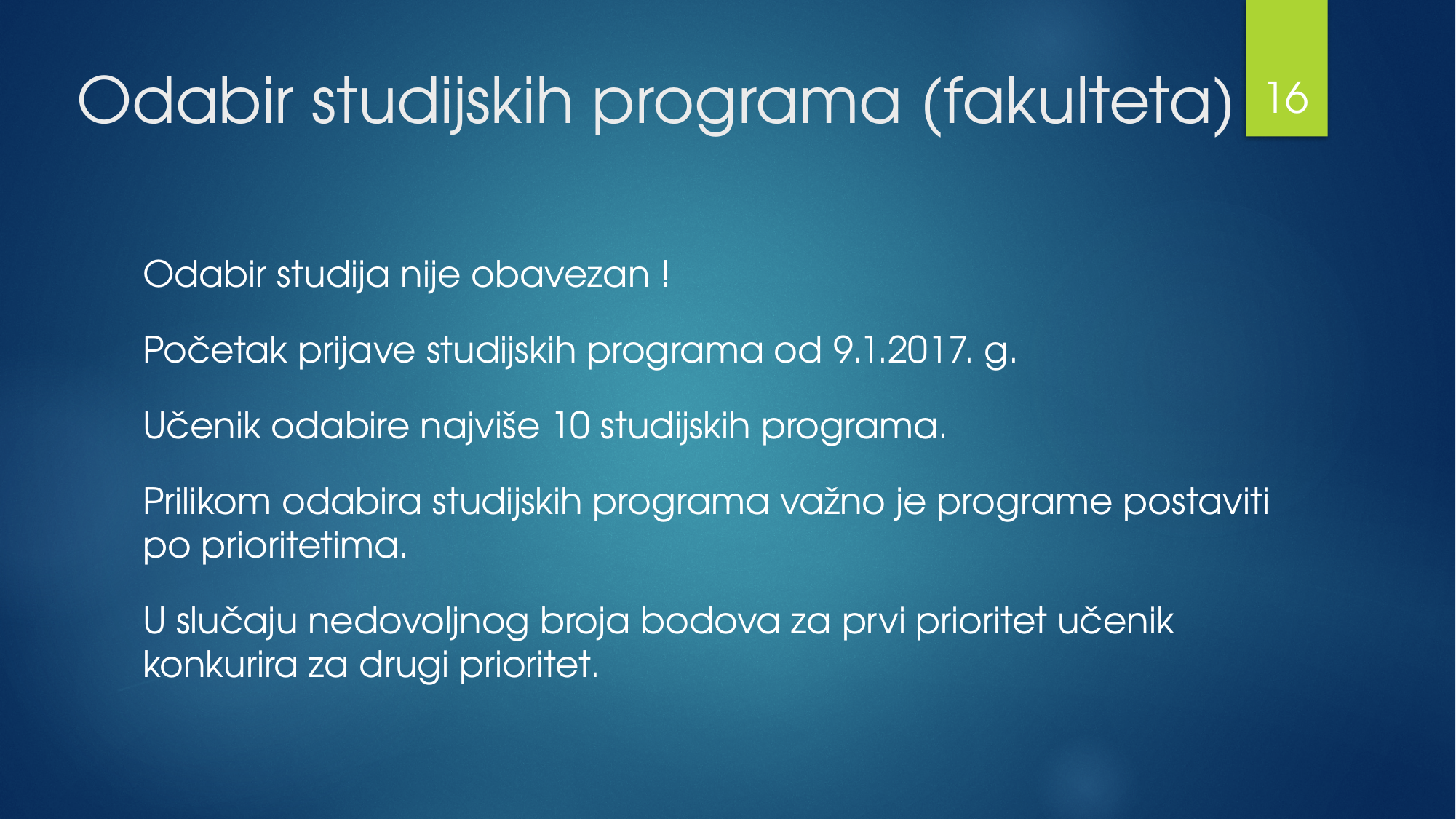

16
# Odabir studijskih programa (fakulteta)
Odabir studija nije obavezan !

Početak prijave studijskih programa od 9.1.2017. g.

Učenik odabire najviše 10 studijskih programa.

Prilikom odabira studijskih programa važno je programe postaviti po prioritetima.

U slučaju nedovoljnog broja bodova za prvi prioritet učenik konkurira za drugi prioritet.